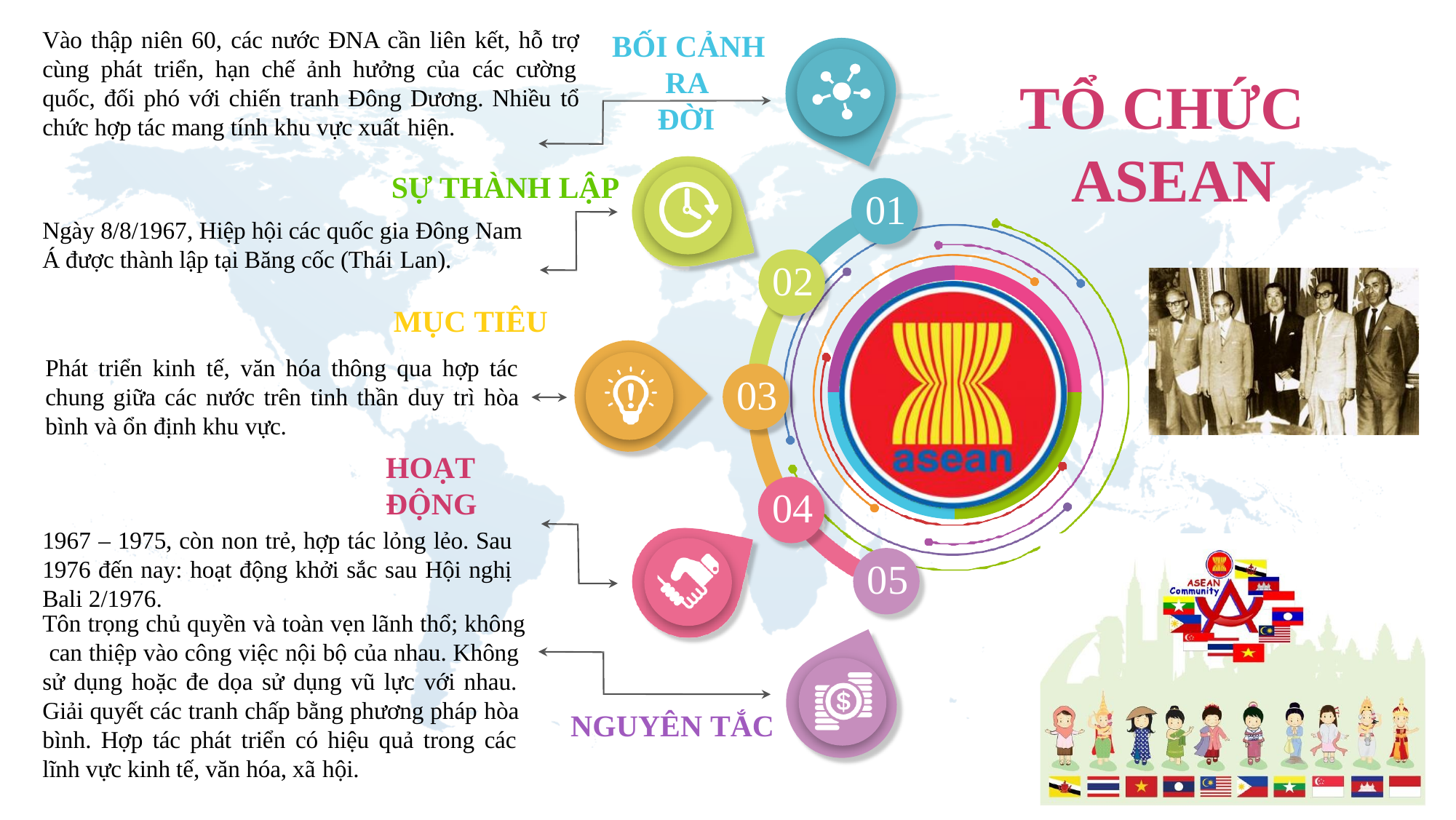

Vào thập niên 60, các nước ĐNA cần liên kết, hỗ trợ  cùng phát triển, hạn chế ảnh hưởng của các cường  quốc, đối phó với chiến tranh Đông Dương. Nhiều tổ  chức hợp tác mang tính khu vực xuất hiện.
BỐI CẢNH  RA ĐỜI

TỔ CHỨC  ASEAN
SỰ THÀNH LẬP
Ngày 8/8/1967, Hiệp hội các quốc gia Đông Nam  Á được thành lập tại Băng cốc (Thái Lan).

01
02

MỤC TIÊU
Phát triển kinh tế, văn hóa thông qua hợp tác  chung giữa các nước trên tinh thần duy trì hòa  bình và ổn định khu vực.
HOẠT ĐỘNG
1967 – 1975, còn non trẻ, hợp tác lỏng lẻo. Sau  1976 đến nay: hoạt động khởi sắc sau Hội nghị  Bali 2/1976.

03
04

05
Tôn trọng chủ quyền và toàn vẹn lãnh thổ; không  can thiệp vào công việc nội bộ của nhau. Không  sử dụng hoặc đe dọa sử dụng vũ lực với nhau.  Giải quyết các tranh chấp bằng phương pháp hòa  bình. Hợp tác phát triển có hiệu quả trong các  lĩnh vực kinh tế, văn hóa, xã hội.
NGUYÊN TẮC